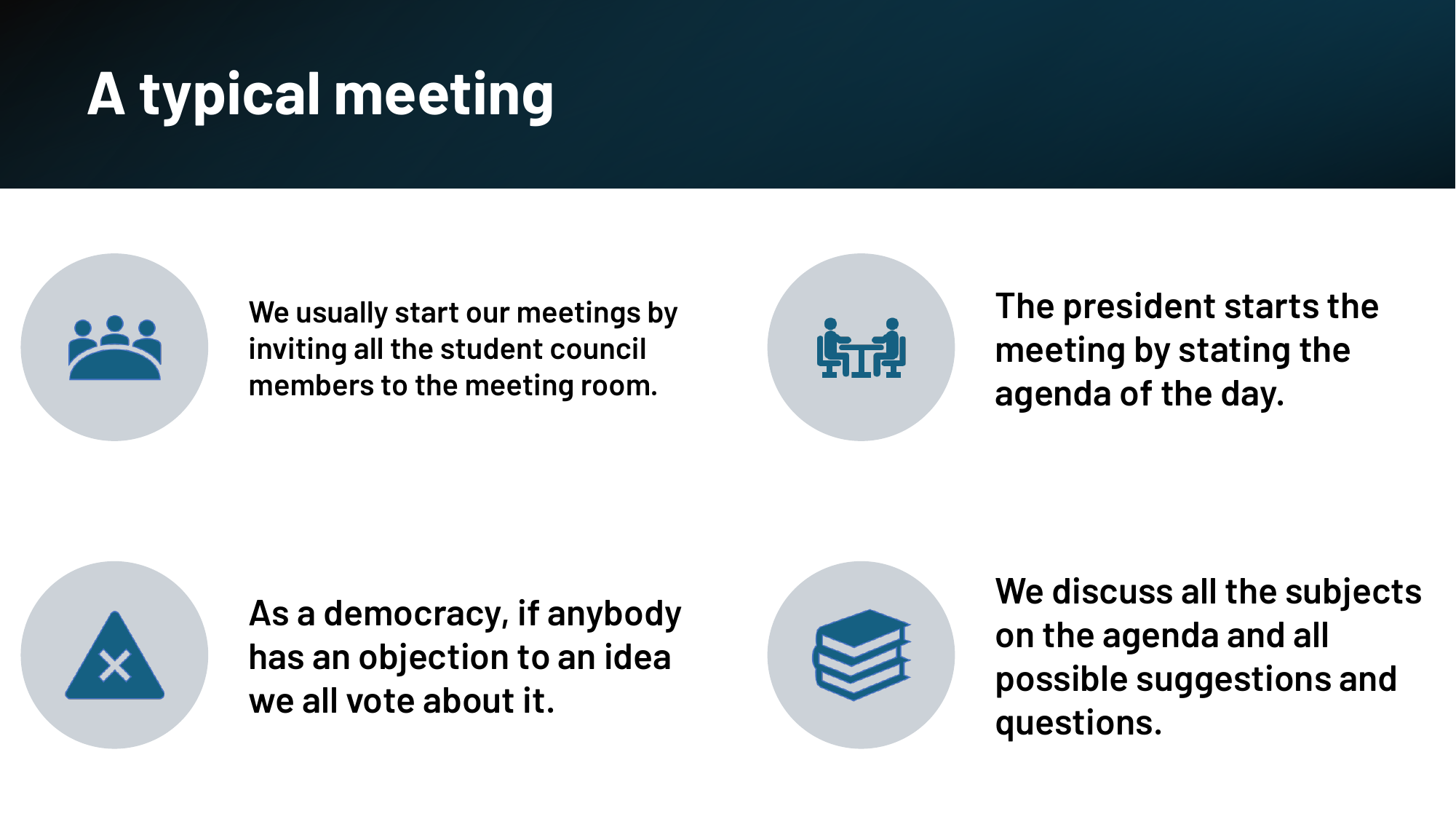

# A typical meeting
We usually start our meetings by inviting all the student council members to the meeting room.
The president starts the meeting by stating the agenda of the day.
As a democracy, if anybody has an objection to an idea we all vote about it.
We discuss all the subjects on the agenda and all possible suggestions and questions.